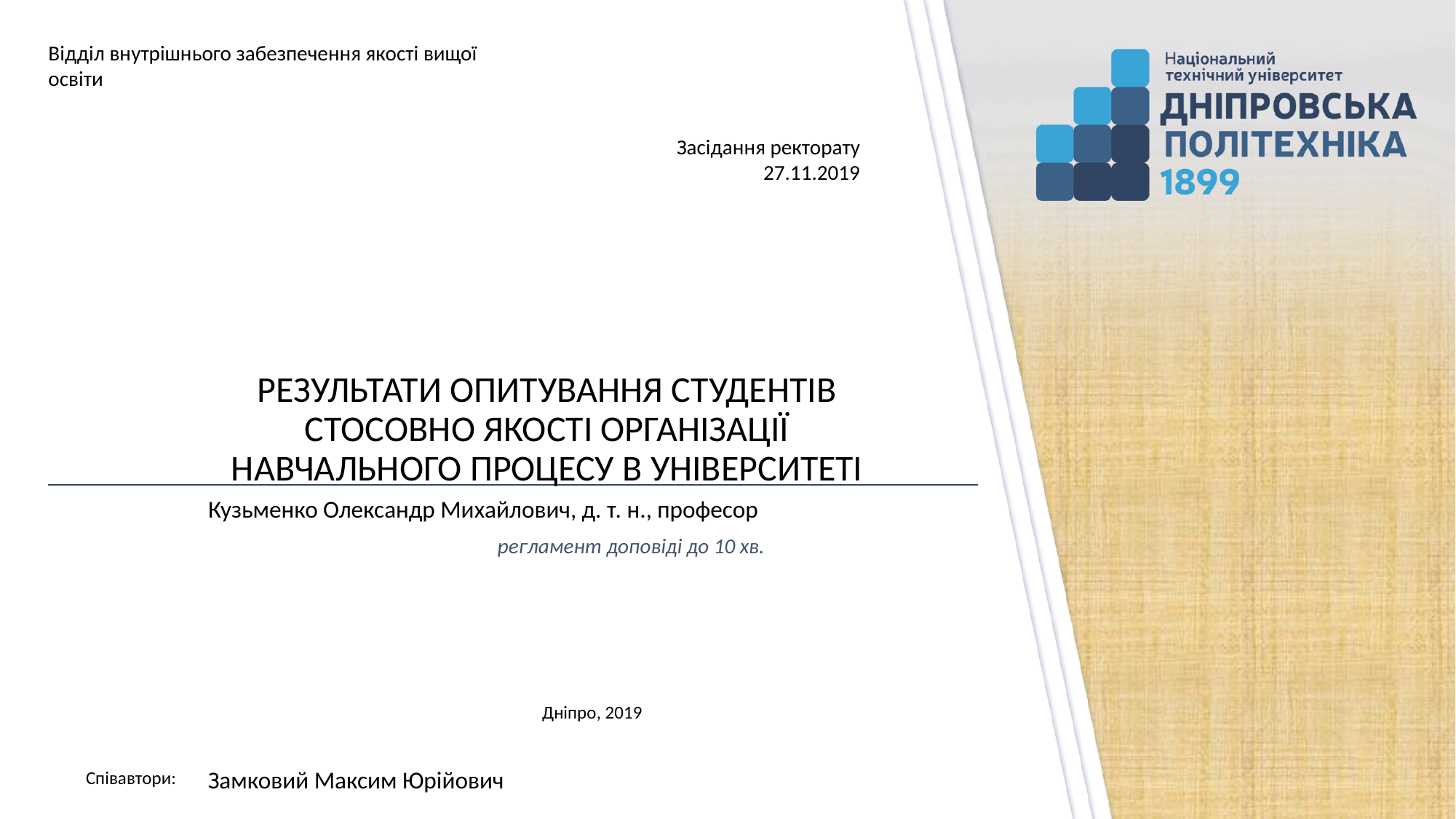

Відділ внутрішнього забезпечення якості вищої освіти
Засідання ректорату 27.11.2019
# РЕЗУЛЬТАТИ ОПИТУВАННЯ СТУДЕНТІВ СТОСОВНО ЯКОСТІ ОРГАНІЗАЦІЇ НАВЧАЛЬНОГО ПРОЦЕСУ В УНІВЕРСИТЕТІ
Кузьменко Олександр Михайлович, д. т. н., професор
регламент доповіді до 10 хв.

Дніпро, 2019
Замковий Максим Юрійович